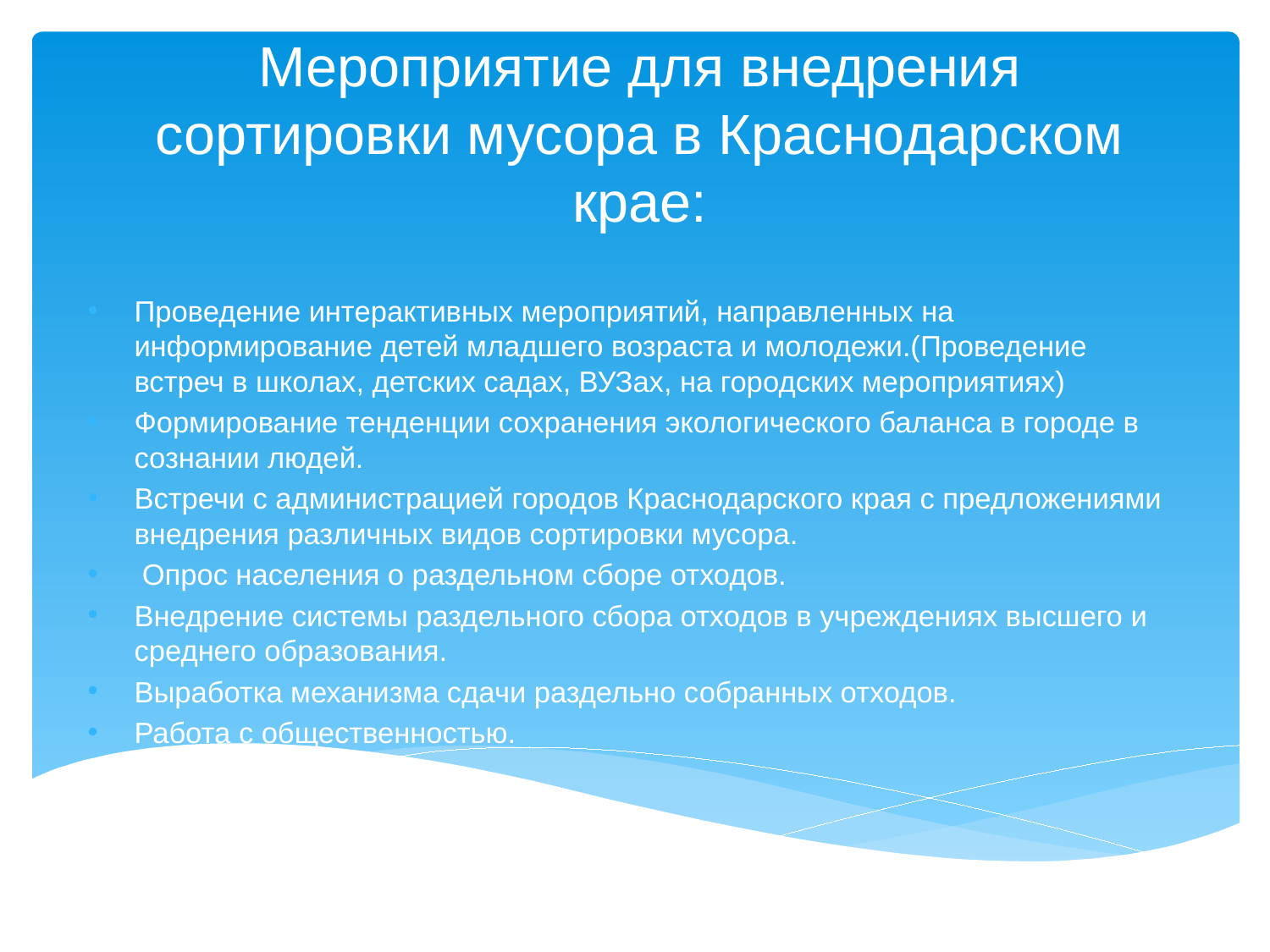

# Мероприятие для внедрения сортировки мусора в Краснодарском крае:
Проведение интерактивных мероприятий, направленных на информирование детей младшего возраста и молодежи.(Проведение встреч в школах, детских садах, ВУЗах, на городских мероприятиях)
Формирование тенденции сохранения экологического баланса в городе в сознании людей.
Встречи с администрацией городов Краснодарского края с предложениями внедрения различных видов сортировки мусора.
 Опрос населения о раздельном сборе отходов.
Внедрение системы раздельного сбора отходов в учреждениях высшего и среднего образования.
Выработка механизма сдачи раздельно собранных отходов.
Работа с общественностью.